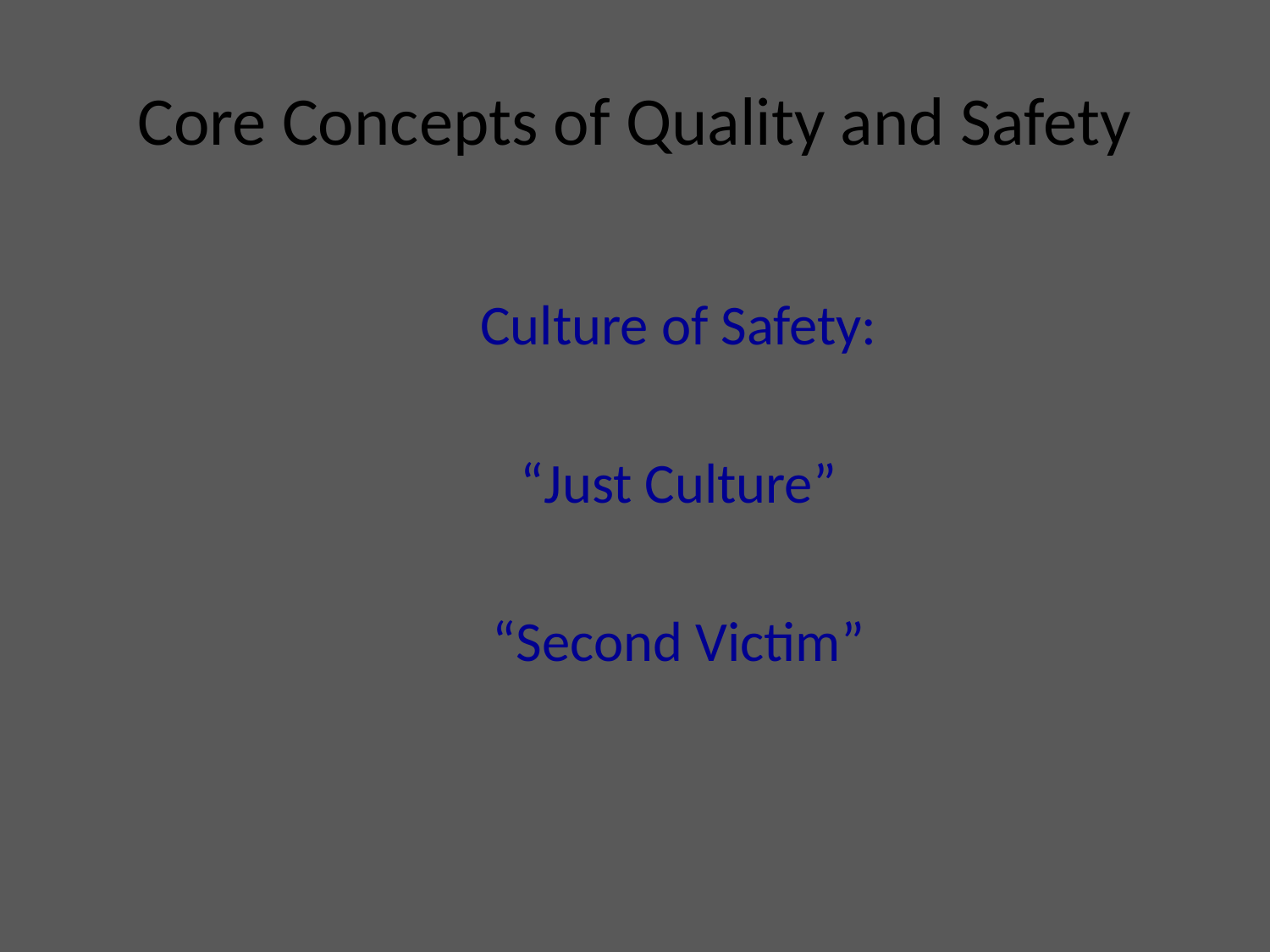

# Core Concepts of Quality and Safety
Culture of Safety:

“Just Culture”

“Second Victim”